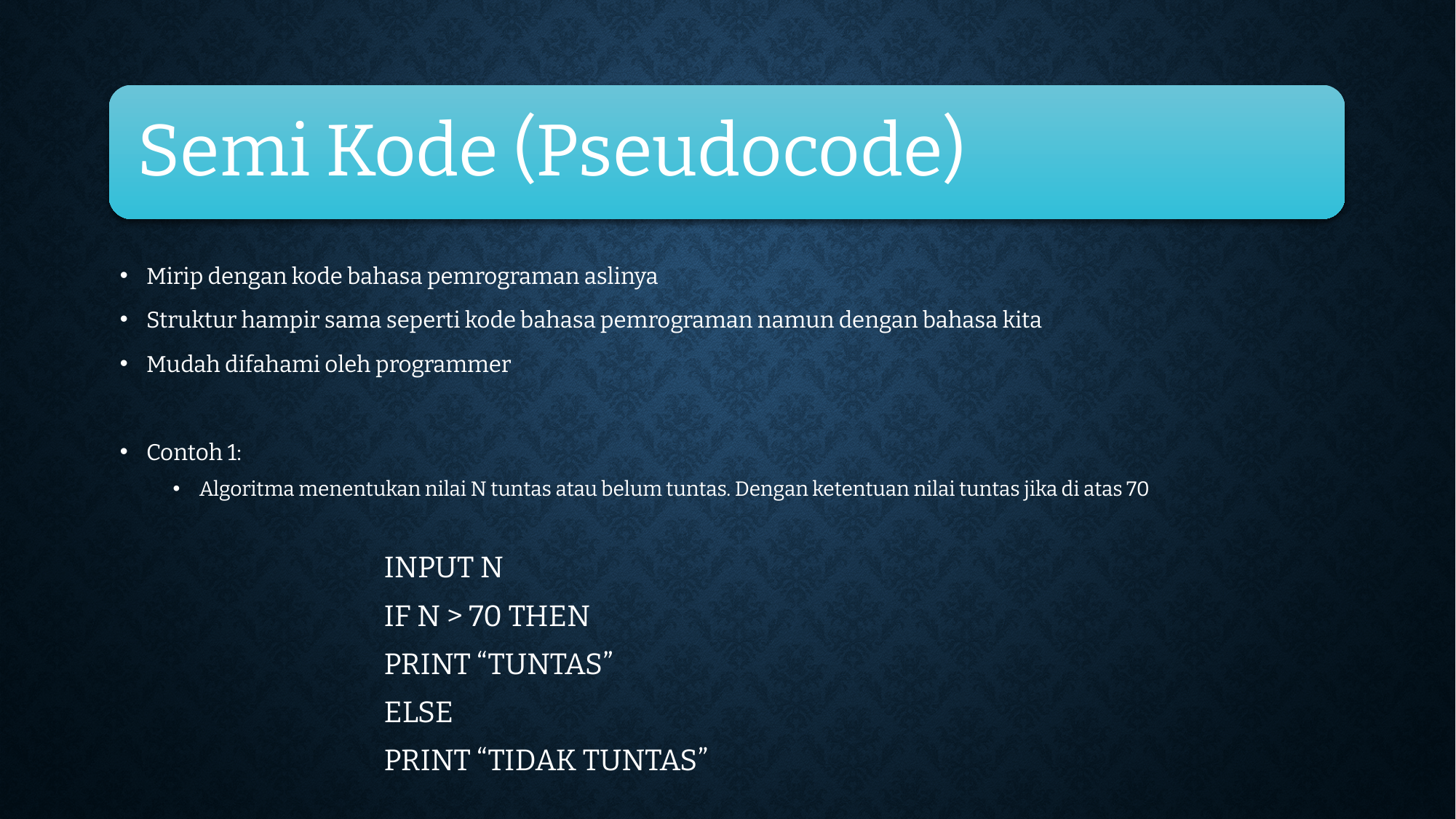

#

Semi Kode (Pseudocode)
Mirip dengan kode bahasa pemrograman aslinya
Struktur hampir sama seperti kode bahasa pemrograman namun dengan bahasa kita
Mudah difahami oleh programmer

Contoh 1:
Algoritma menentukan nilai N tuntas atau belum tuntas. Dengan ketentuan nilai tuntas jika di atas 70

INPUT N
IF N > 70 THEN
	PRINT “TUNTAS”
ELSE
	PRINT “TIDAK TUNTAS”